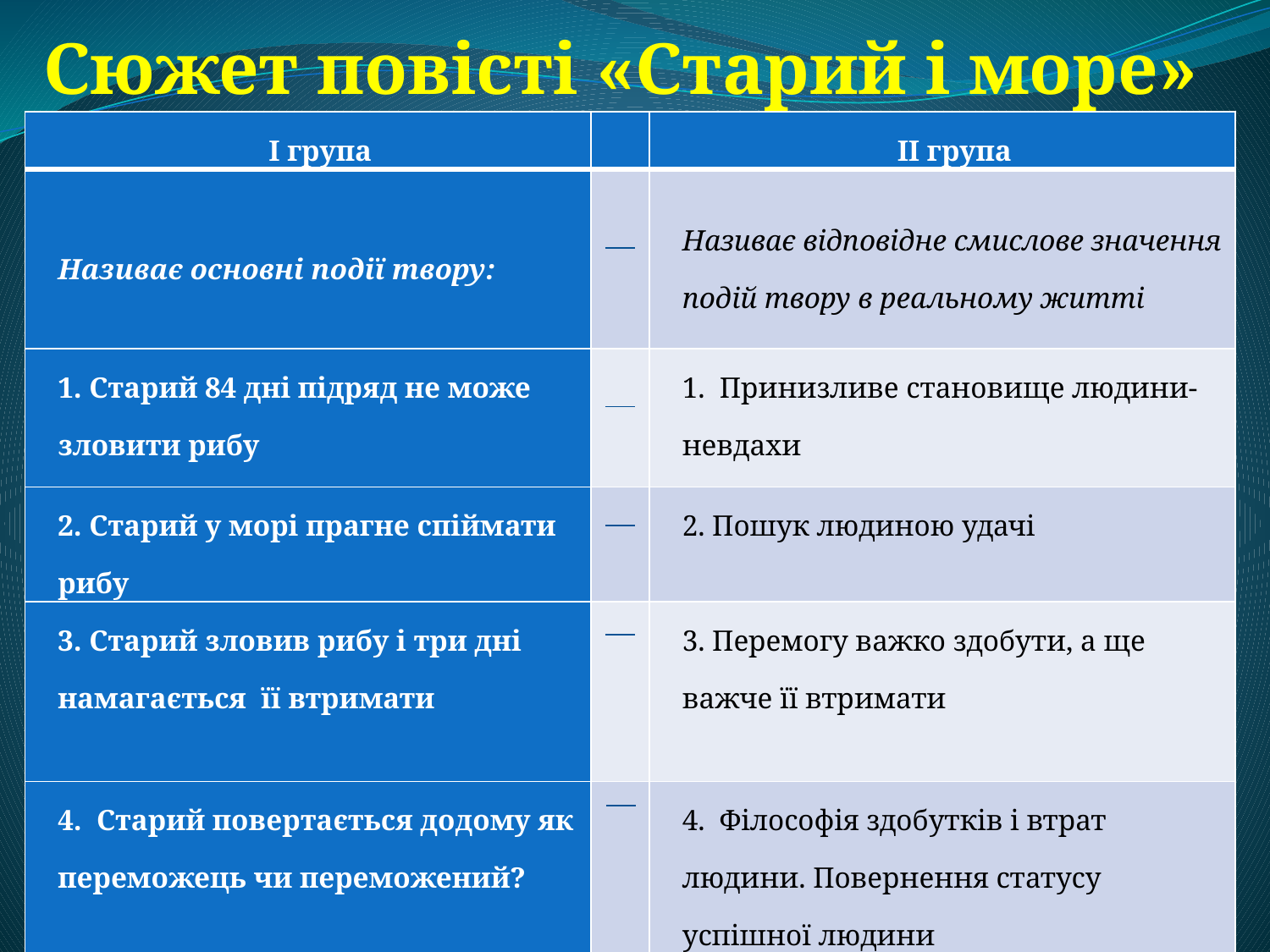

Сюжет повісті «Старий і море»
| І група |  | ІІ група |
| --- | --- | --- |
| Називає основні події твору: |  | Називає відповідне смислове значення подій твору в реальному житті |
| 1. Старий 84 дні підряд не може зловити рибу | – | 1. Принизливе становище людини-невдахи |
| 2. Старий у морі прагне спіймати рибу | – | 2. Пошук людиною удачі |
| 3. Старий зловив рибу і три дні намагається її втримати | – | 3. Перемогу важко здобути, а ще важче її втримати |
| 4. Старий повертається додому як переможець чи переможений? | – | 4. Філософія здобутків і втрат людини. Повернення статусу успішної людини |